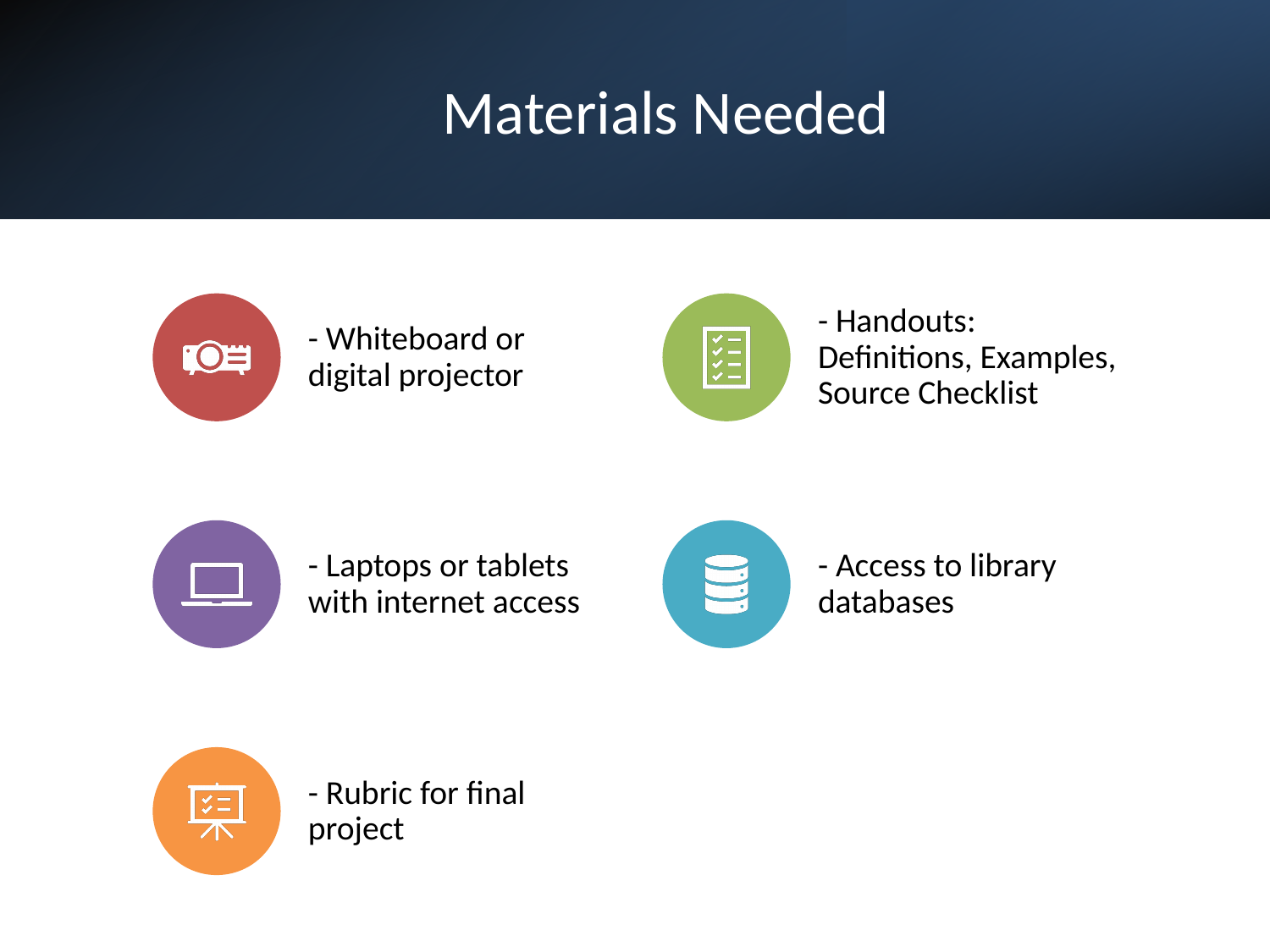

# Materials Needed

- Whiteboard or digital projector

- Handouts: Definitions, Examples, Source Checklist

- Laptops or tablets with internet access

- Access to library databases

- Rubric for final project